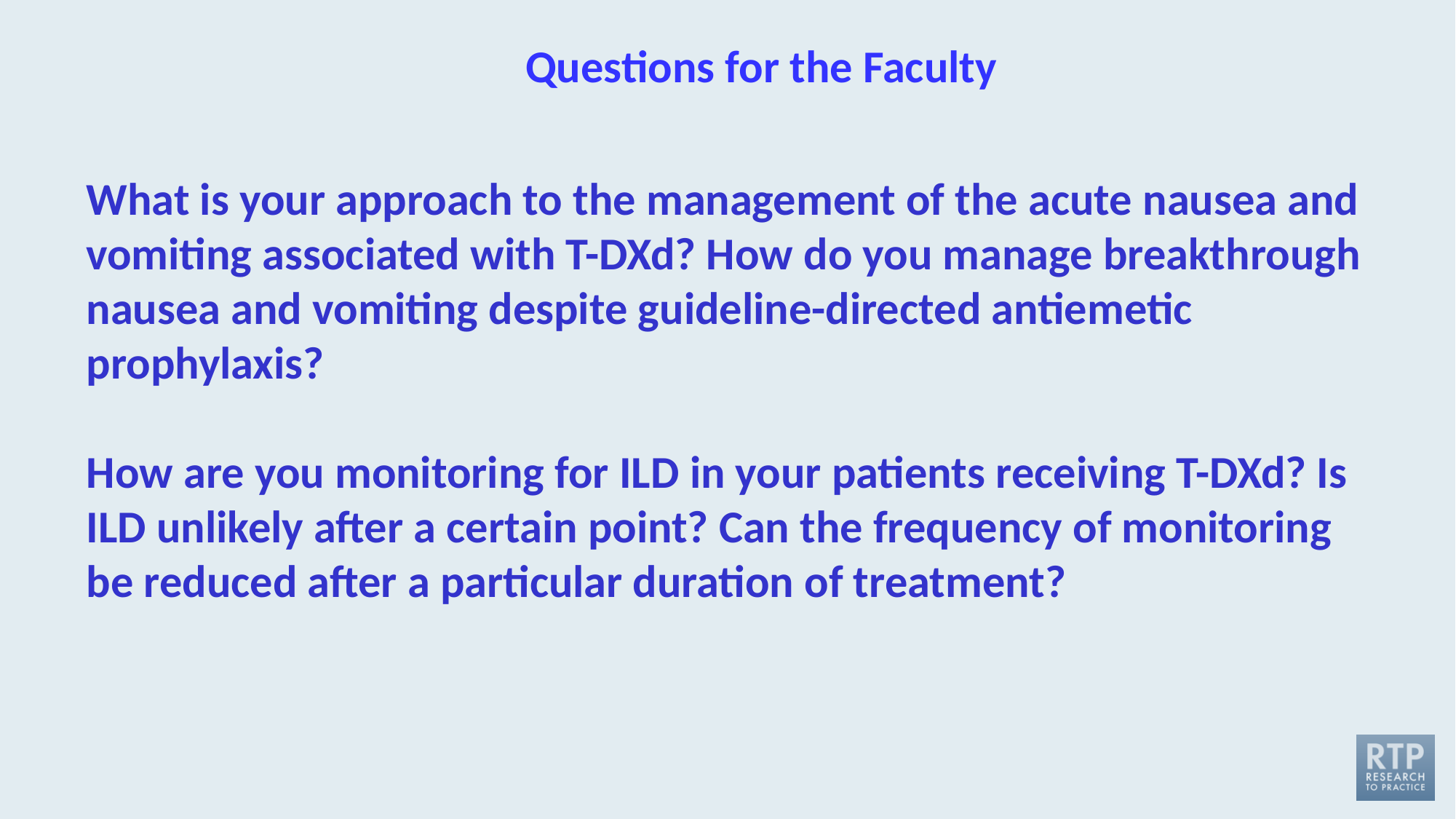

# Questions for the Faculty

What is your approach to the management of the acute nausea and vomiting associated with T-DXd? How do you manage breakthrough nausea and vomiting despite guideline-directed antiemetic prophylaxis?

How are you monitoring for ILD in your patients receiving T-DXd? Is ILD unlikely after a certain point? Can the frequency of monitoring be reduced after a particular duration of treatment?